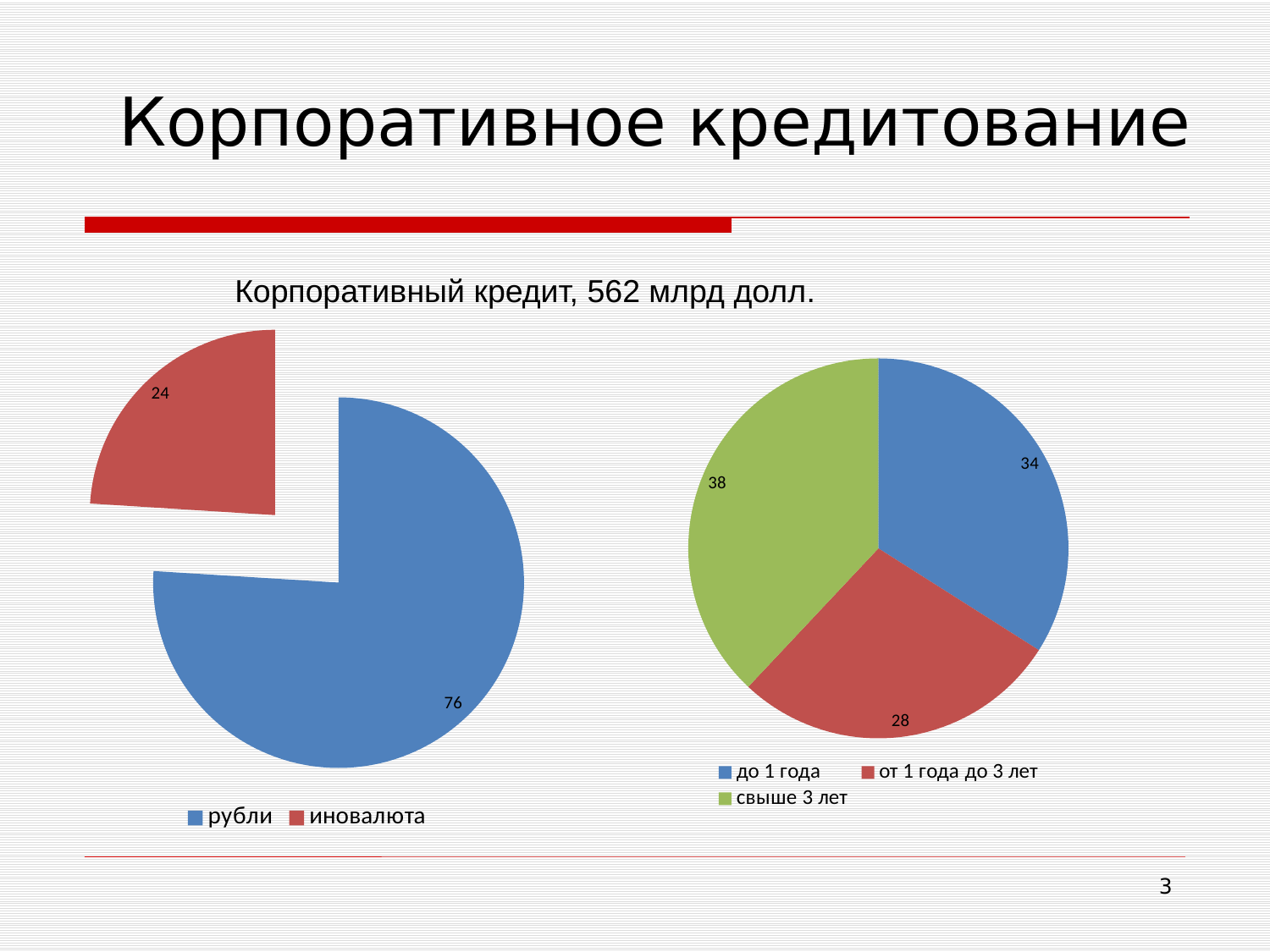

# Корпоративное кредитование
Корпоративный кредит, 562 млрд долл.

### Chart

| Category |  |
|---|---|
| рубли | 76.0 |
| иновалюта | 24.0 |

### Chart

| Category |  |
|---|---|
| до 1 года | 34.0 |
| от 1 года до 3 лет | 28.0 |
| свыше 3 лет | 38.0 |
3